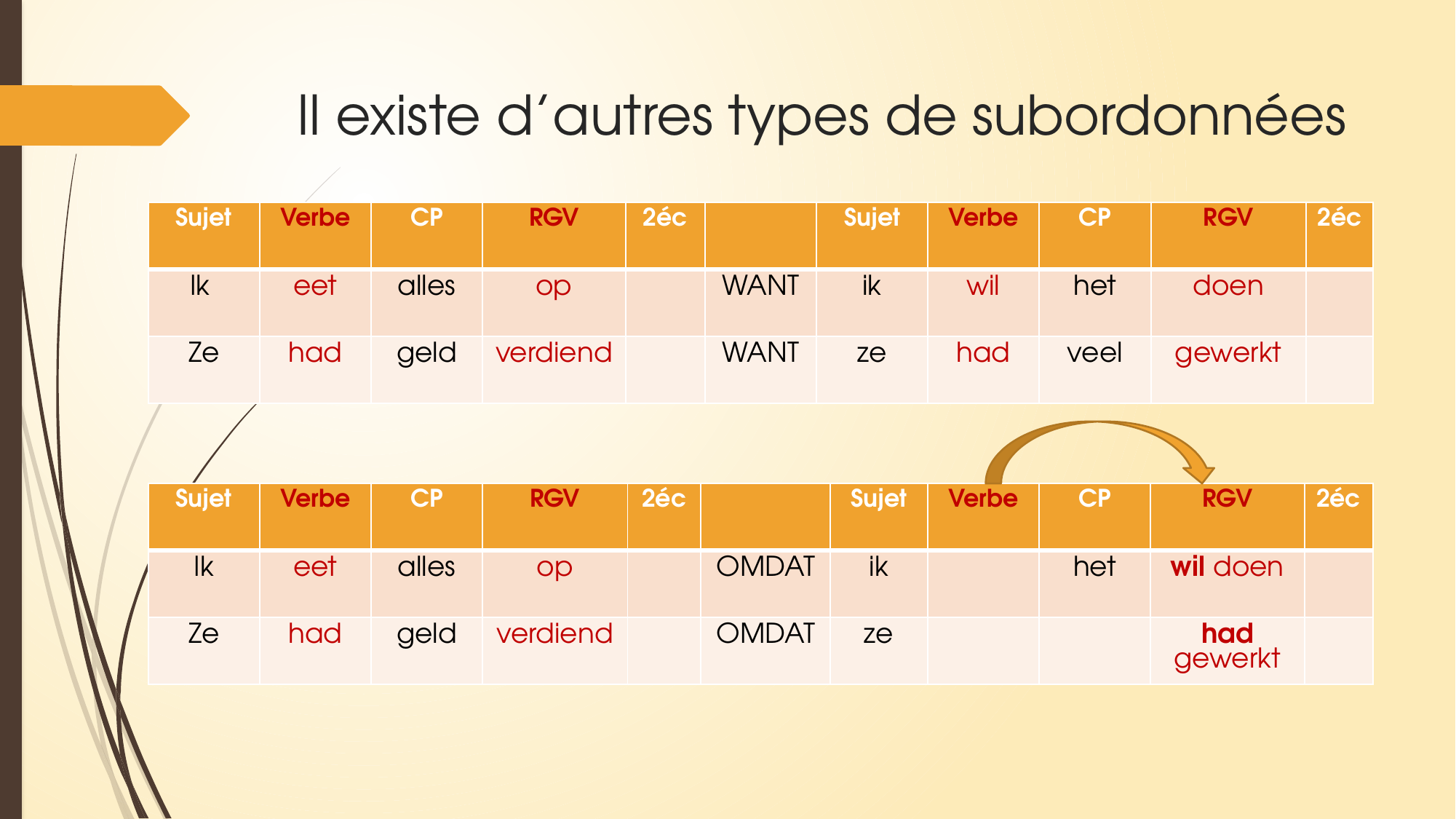

# Il existe d’autres types de subordonnées
| Sujet | Verbe | CP | RGV | 2éc |  | Sujet | Verbe | CP | RGV | 2éc |
| --- | --- | --- | --- | --- | --- | --- | --- | --- | --- | --- |
| Ik | eet | alles | op |  | WANT | ik | wil | het | doen |  |
| Ze | had | geld | verdiend |  | WANT | ze | had | veel | gewerkt |  |

| Sujet | Verbe | CP | RGV | 2éc |  | Sujet | Verbe | CP | RGV | 2éc |
| --- | --- | --- | --- | --- | --- | --- | --- | --- | --- | --- |
| Ik | eet | alles | op |  | OMDAT | ik |  | het | wil doen |  |
| Ze | had | geld | verdiend |  | OMDAT | ze |  |  | had gewerkt |  |